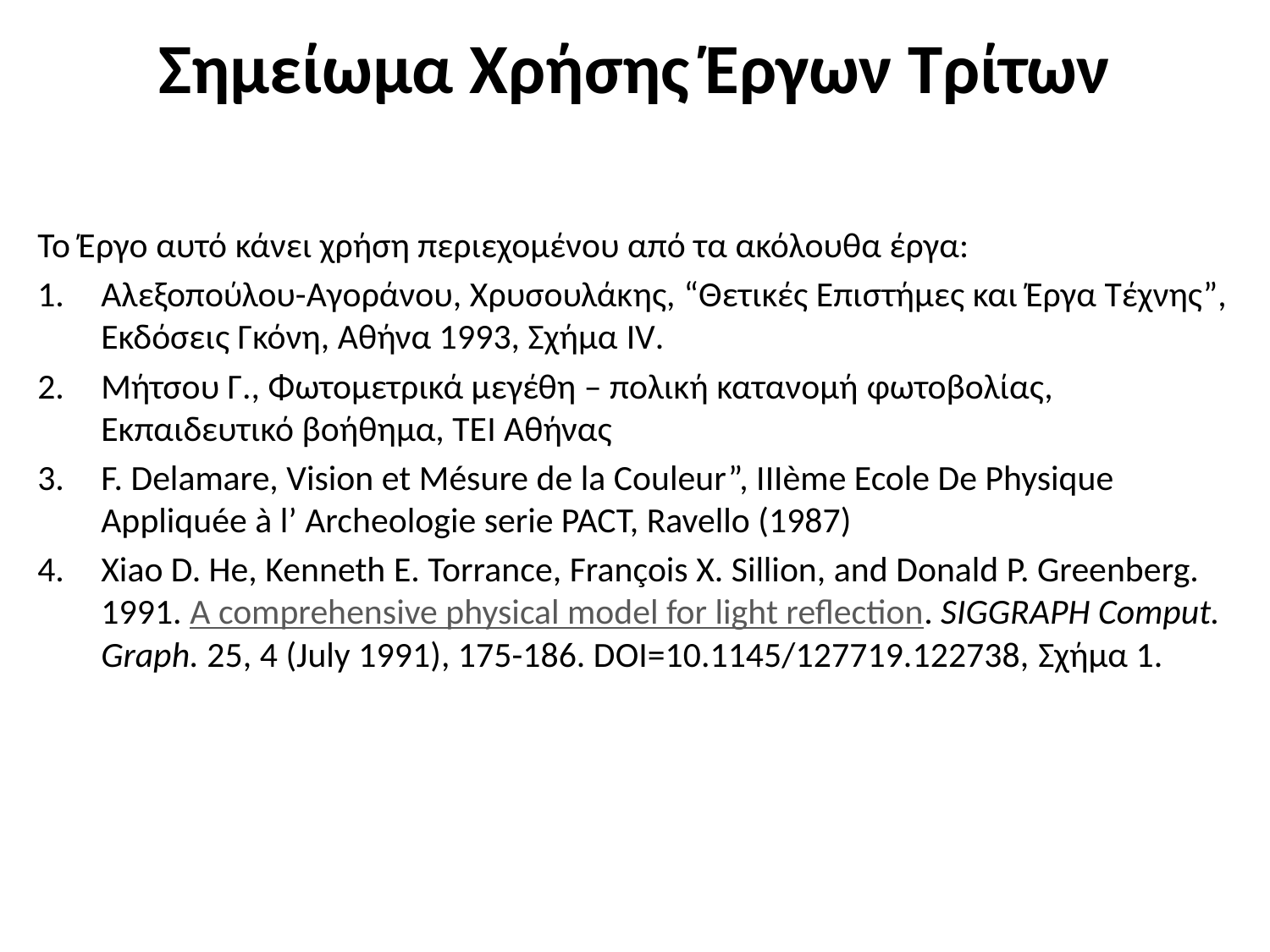

# Σημείωμα Χρήσης Έργων Τρίτων
Το Έργο αυτό κάνει χρήση περιεχομένου από τα ακόλουθα έργα:
Αλεξοπούλου-Αγοράνου, Χρυσουλάκης, “Θετικές Επιστήμες και Έργα Τέχνης”, Εκδόσεις Γκόνη, Αθήνα 1993, Σχήμα IV.
Μήτσου Γ., Φωτοµετρικά µεγέθη – πολική κατανοµή φωτοβολίας, Εκπαιδευτικό βοήθημα, ΤΕΙ Αθήνας
F. Delamare, Vision et Mésure de la Couleur”, IIIème Ecole De Physique Appliquée à l’ Archeologie serie PACT, Ravello (1987)
Xiao D. He, Kenneth E. Torrance, François X. Sillion, and Donald P. Greenberg. 1991. A comprehensive physical model for light reflection. SIGGRAPH Comput. Graph. 25, 4 (July 1991), 175-186. DOI=10.1145/127719.122738, Σχήμα 1.